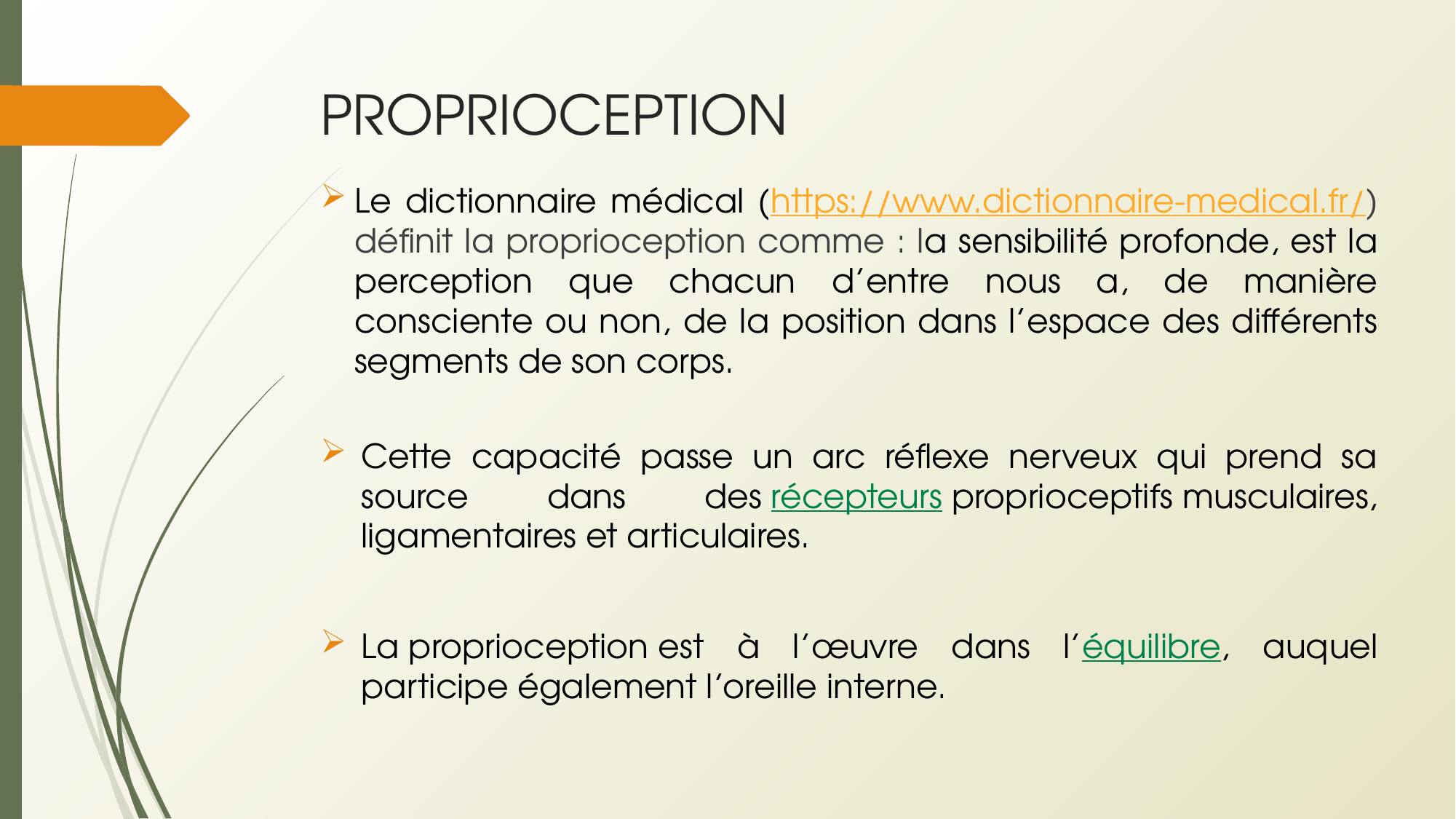

# PROPRIOCEPTION
Le dictionnaire médical (https://www.dictionnaire-medical.fr/) définit la proprioception comme : la sensibilité profonde, est la perception que chacun d’entre nous a, de manière consciente ou non, de la position dans l’espace des différents segments de son corps.

Cette capacité passe un arc réflexe nerveux qui prend sa source dans des récepteurs proprioceptifs musculaires, ligamentaires et articulaires.

La proprioception est à l’œuvre dans l’équilibre, auquel participe également l’oreille interne.